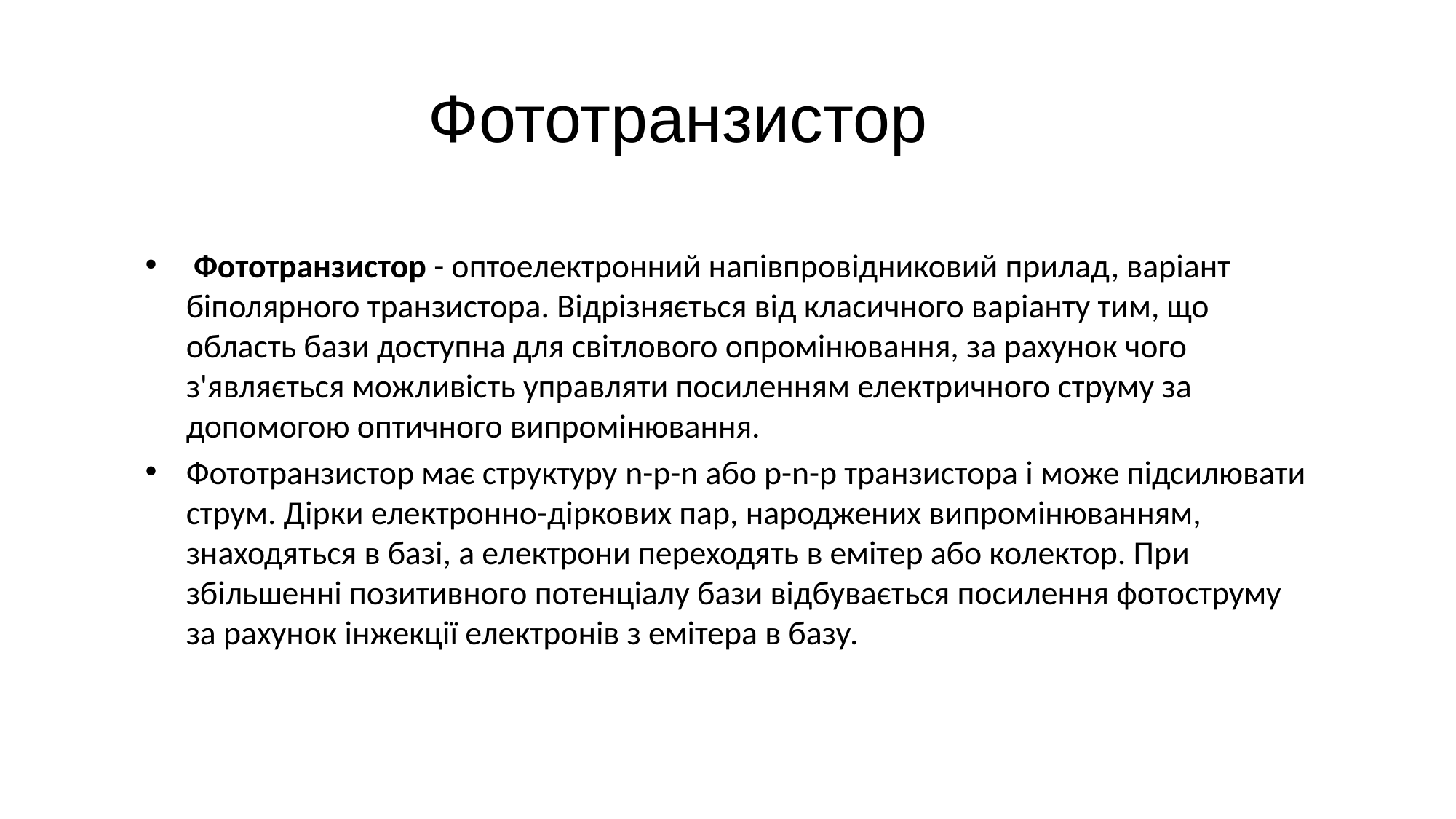

Фототранзистор
 Фототранзистор - оптоелектронний напівпровідниковий прилад, варіант біполярного транзистора. Відрізняється від класичного варіанту тим, що область бази доступна для світлового опромінювання, за рахунок чого з'являється можливість управляти посиленням електричного струму за допомогою оптичного випромінювання.
Фототранзистор має структуру n-p-n або p-n-p транзистора і може підсилювати струм. Дірки електронно-діркових пар, народжених випромінюванням, знаходяться в базі, а електрони переходять в емітер або колектор. При збільшенні позитивного потенціалу бази відбувається посилення фотоструму за рахунок інжекції електронів з емітера в базу.